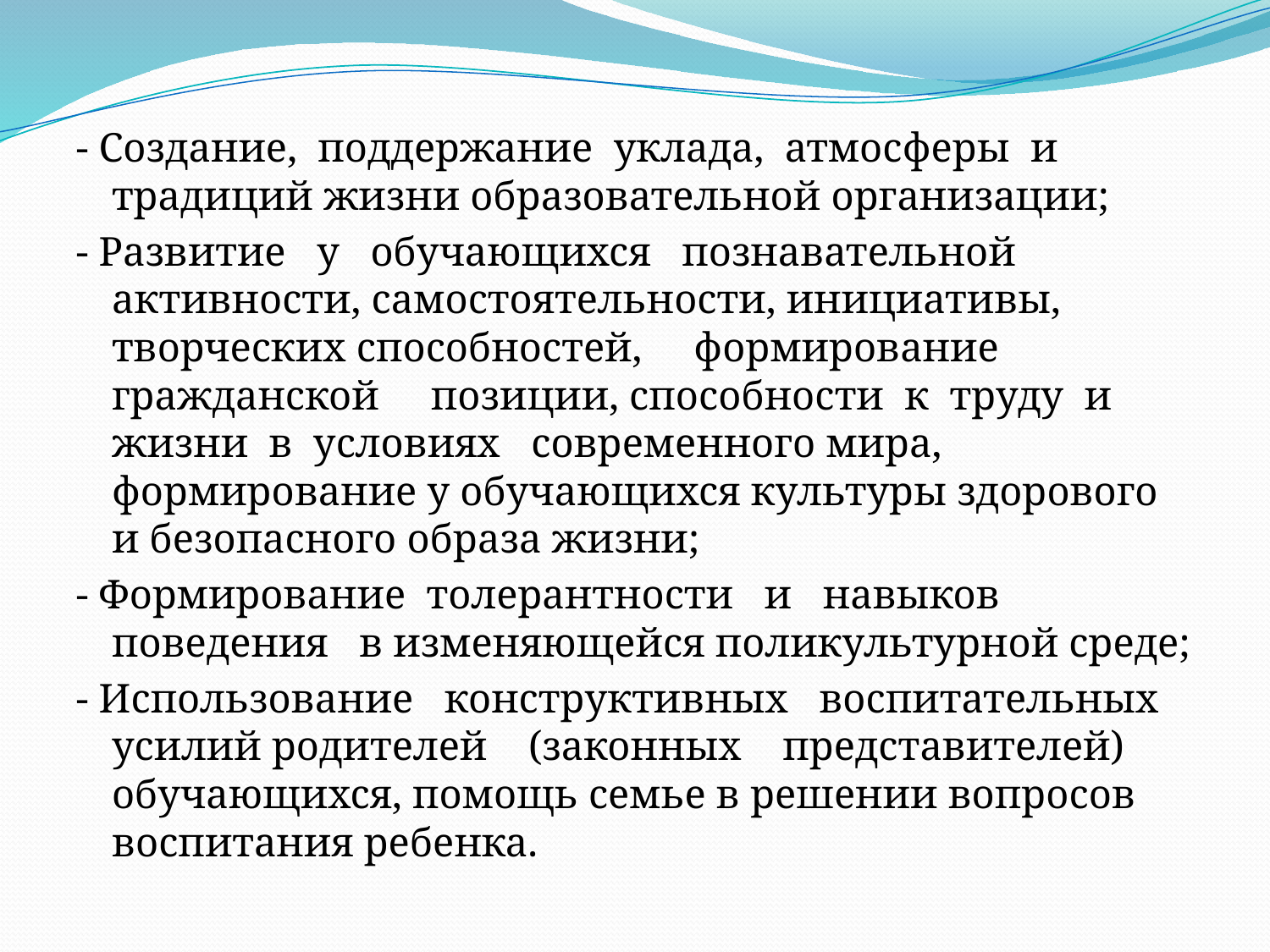

- Создание,  поддержание  уклада,  атмосферы  и  традиций жизни образовательной организации;
- Развитие   у   обучающихся   познавательной    активности, самостоятельности, инициативы,             творческих способностей,     формирование     гражданской     позиции, способности  к  труду  и  жизни  в  условиях   современного мира, формирование у обучающихся культуры здорового и безопасного образа жизни;
- Формирование  толерантности   и   навыков   поведения   в изменяющейся поликультурной среде;
- Использование   конструктивных   воспитательных   усилий родителей    (законных    представителей)     обучающихся, помощь семье в решении вопросов воспитания ребенка.